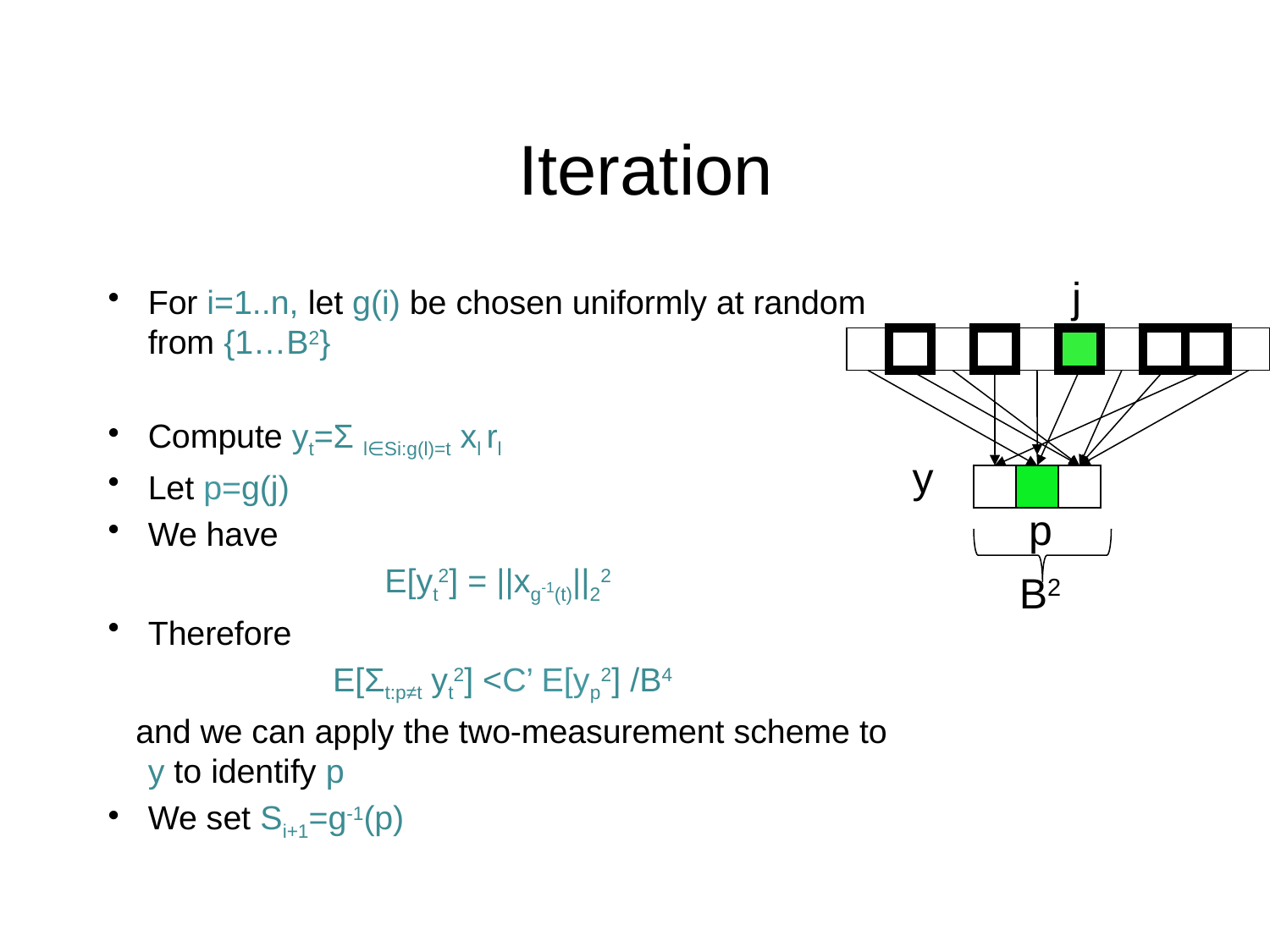

# Iteration
j

y

B2
For i=1..n, let g(i) be chosen uniformly at random from {1…B2}

Compute yt=Σ l∈Si:g(l)=t xl rl
Let p=g(j)
We have
E[yt2] = ||xg-1(t)||22
Therefore
E[Σt:p≠t yt2] <C’ E[yp2] /B4
   and we can apply the two-measurement scheme to y to identify p
We set Si+1=g-1(p)

p